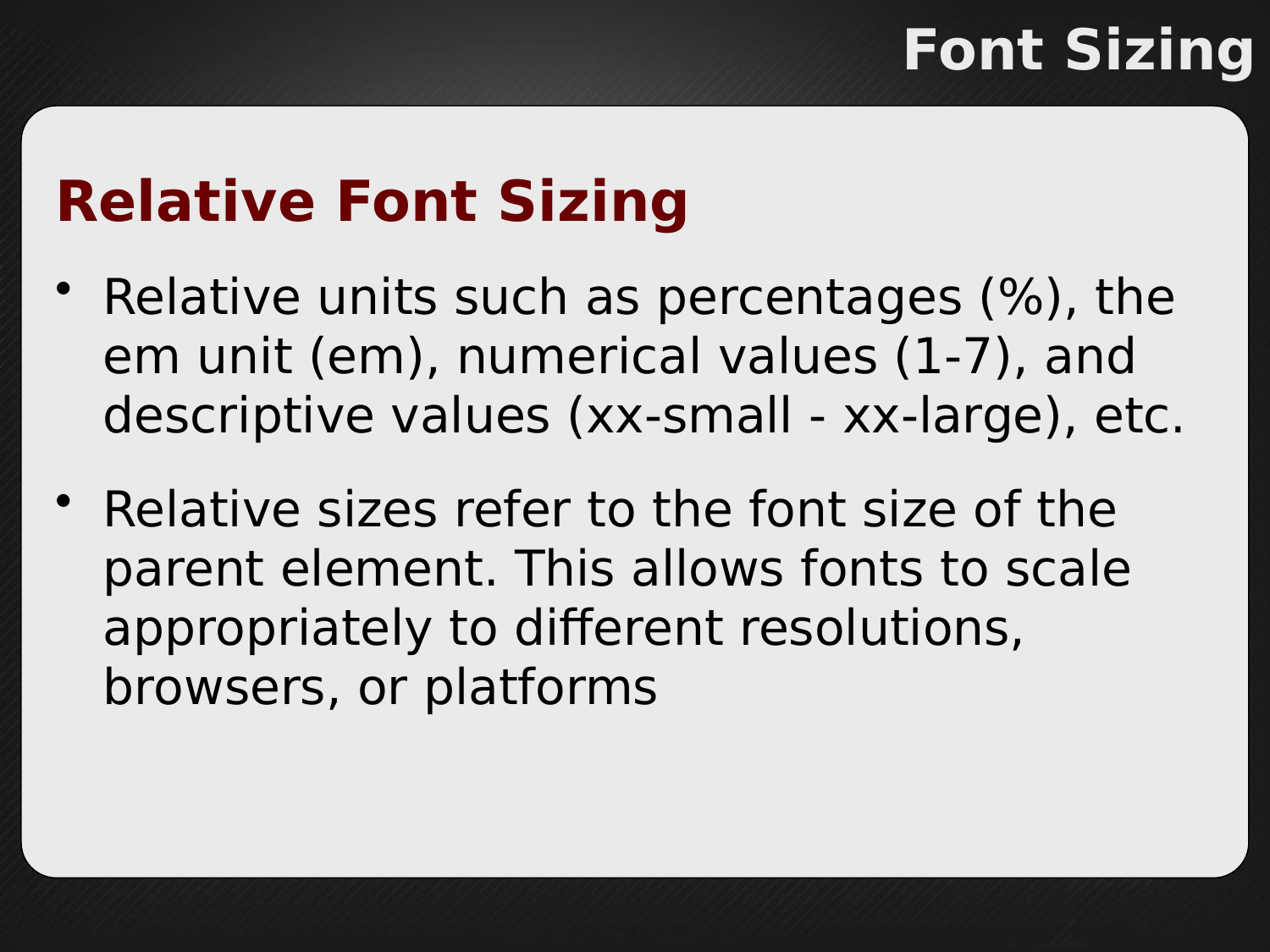

# Font Sizing
Relative Font Sizing

Relative units such as percentages (%), the em unit (em), numerical values (1-7), and descriptive values (xx-small - xx-large), etc.

Relative sizes refer to the font size of the parent element. This allows fonts to scale appropriately to different resolutions, browsers, or platforms